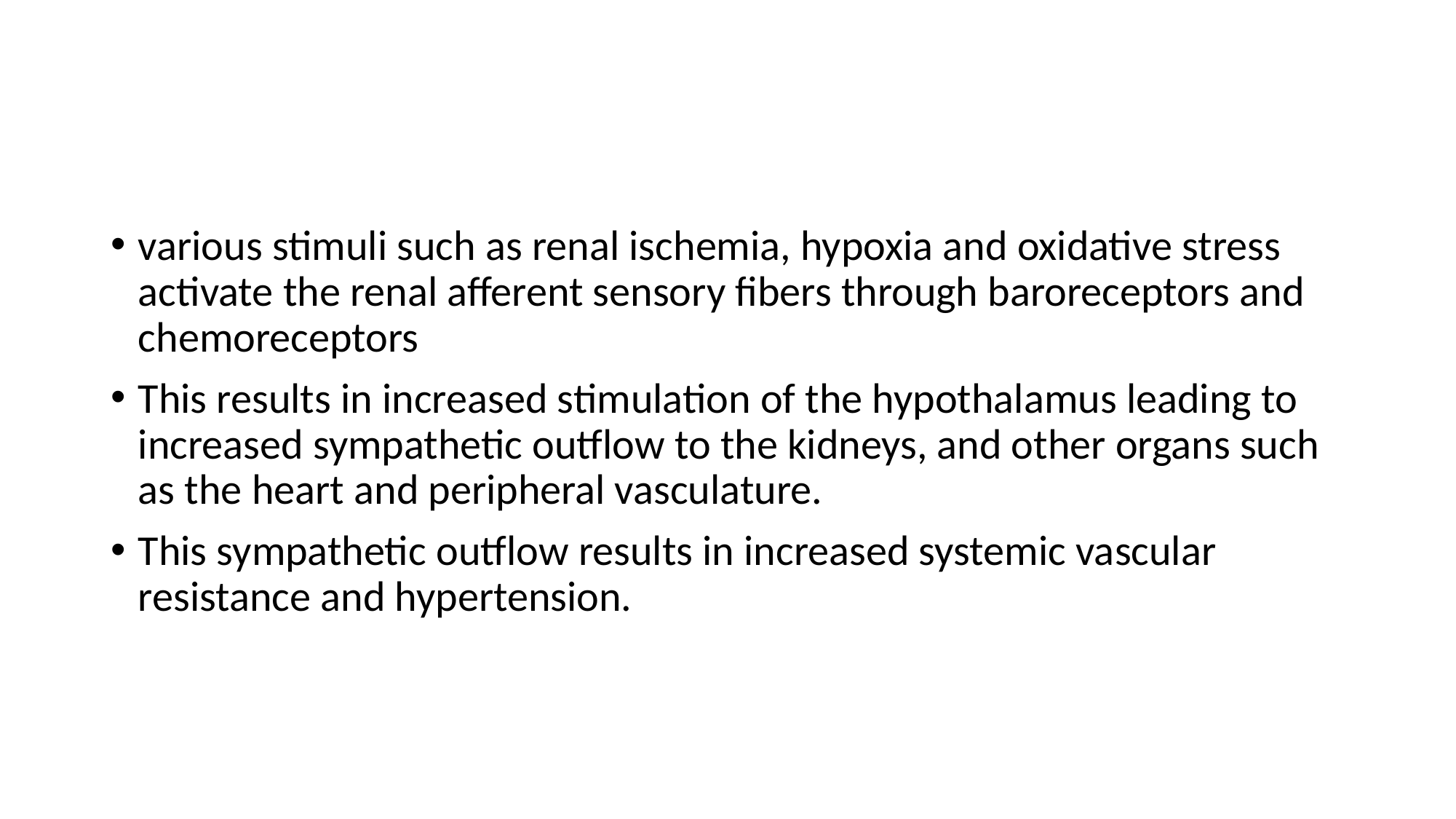

#
various stimuli such as renal ischemia, hypoxia and oxidative stress activate the renal afferent sensory fibers through baroreceptors and chemoreceptors
This results in increased stimulation of the hypothalamus leading to increased sympathetic outflow to the kidneys, and other organs such as the heart and peripheral vasculature.
This sympathetic outflow results in increased systemic vascular resistance and hypertension.